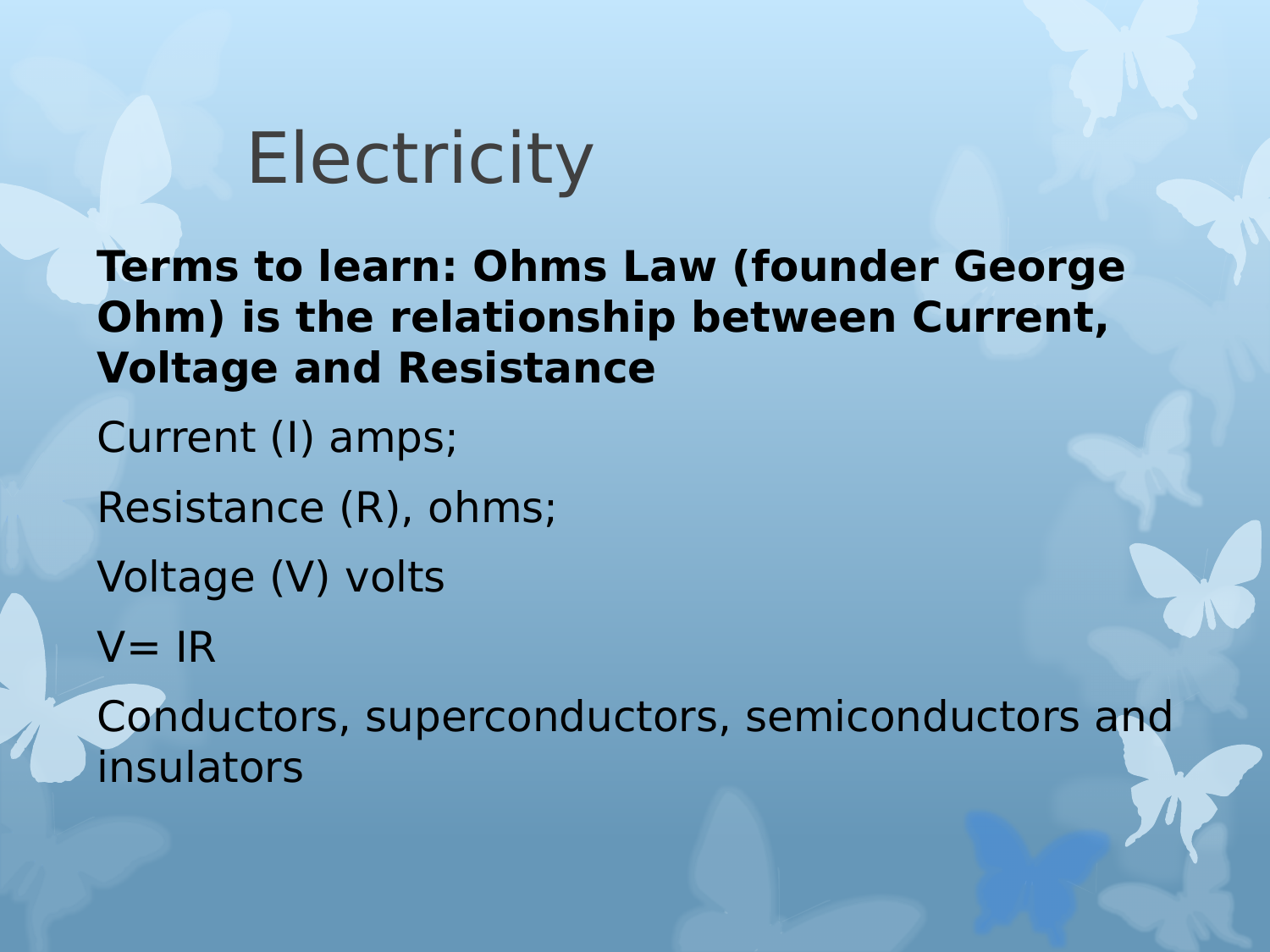

# Electricity
Terms to learn: Ohms Law (founder George Ohm) is the relationship between Current, Voltage and Resistance
Current (I) amps;
Resistance (R), ohms;
Voltage (V) volts
V= IR
Conductors, superconductors, semiconductors and insulators